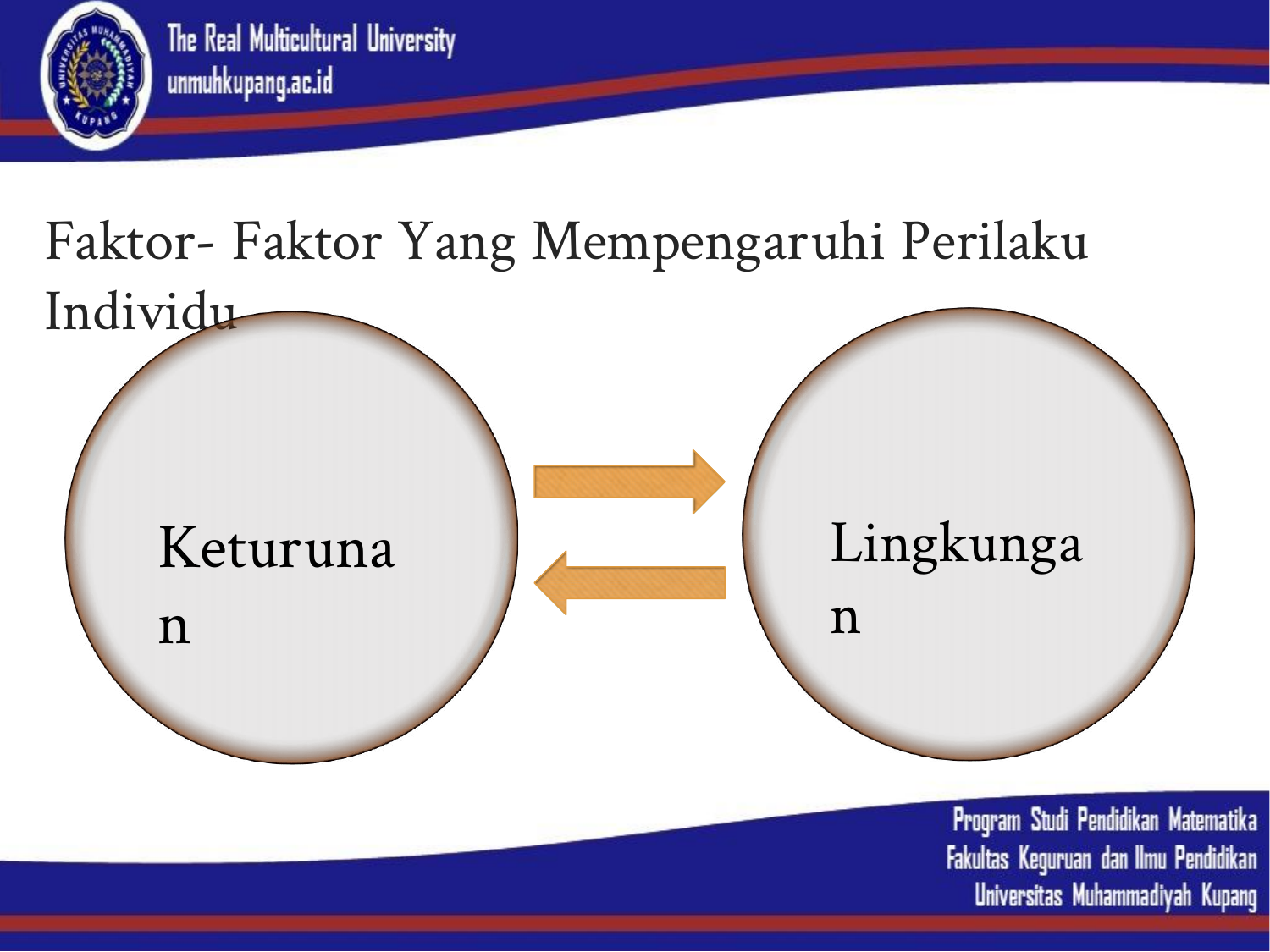

Faktor- Faktor Yang Mempengaruhi Perilaku Individu

Lingkungan
Keturunan